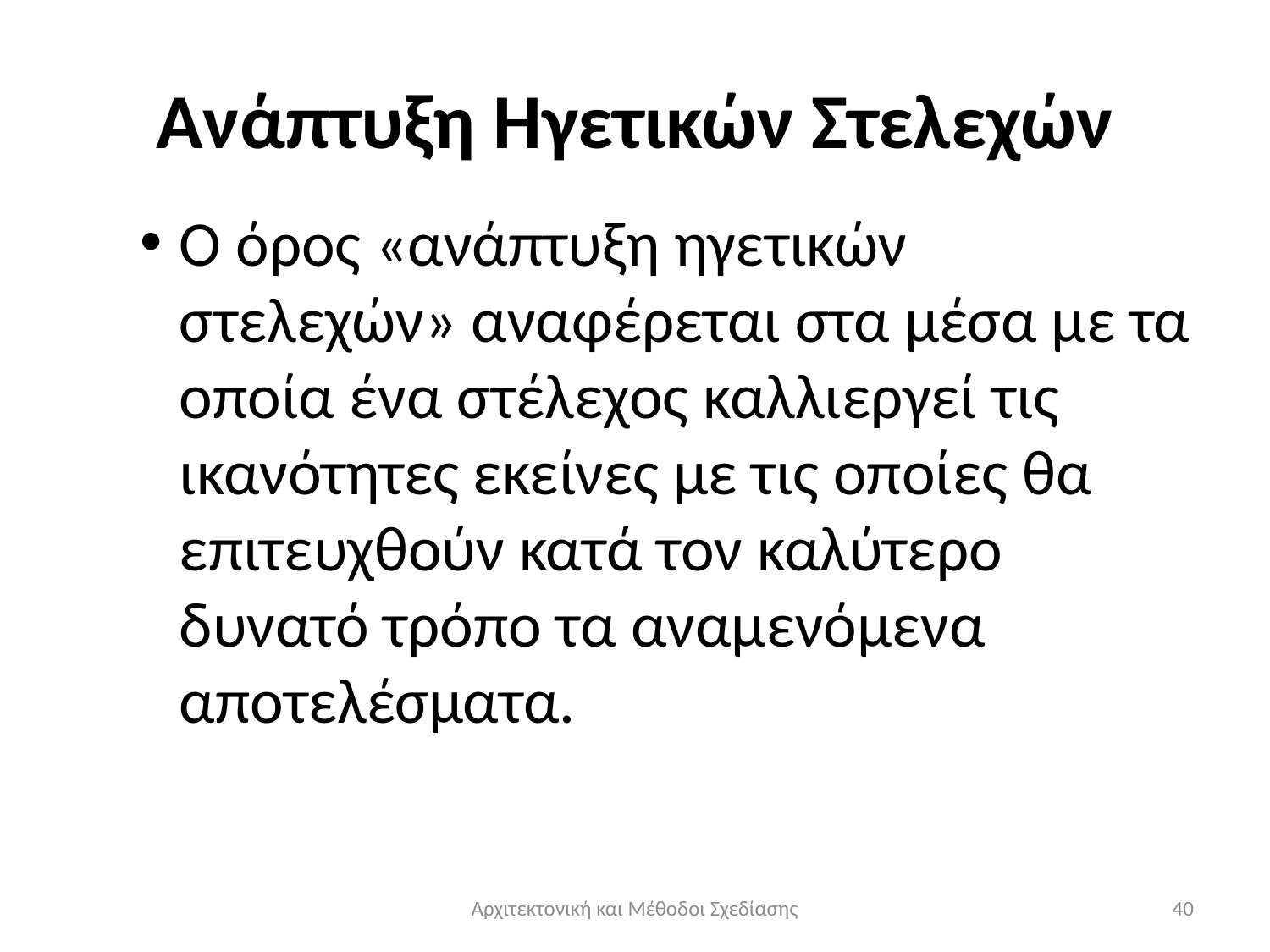

# Ανάπτυξη Ηγετικών Στελεχών
Ο όρος «ανάπτυξη ηγετικών στελεχών» αναφέρεται στα μέσα με τα οποία ένα στέλεχος καλλιεργεί τις ικανότητες εκείνες με τις οποίες θα επιτευχθούν κατά τον καλύτερο δυνατό τρόπο τα αναμενόμενα αποτελέσματα.
Αρχιτεκτονική και Μέθοδοι Σχεδίασης
40